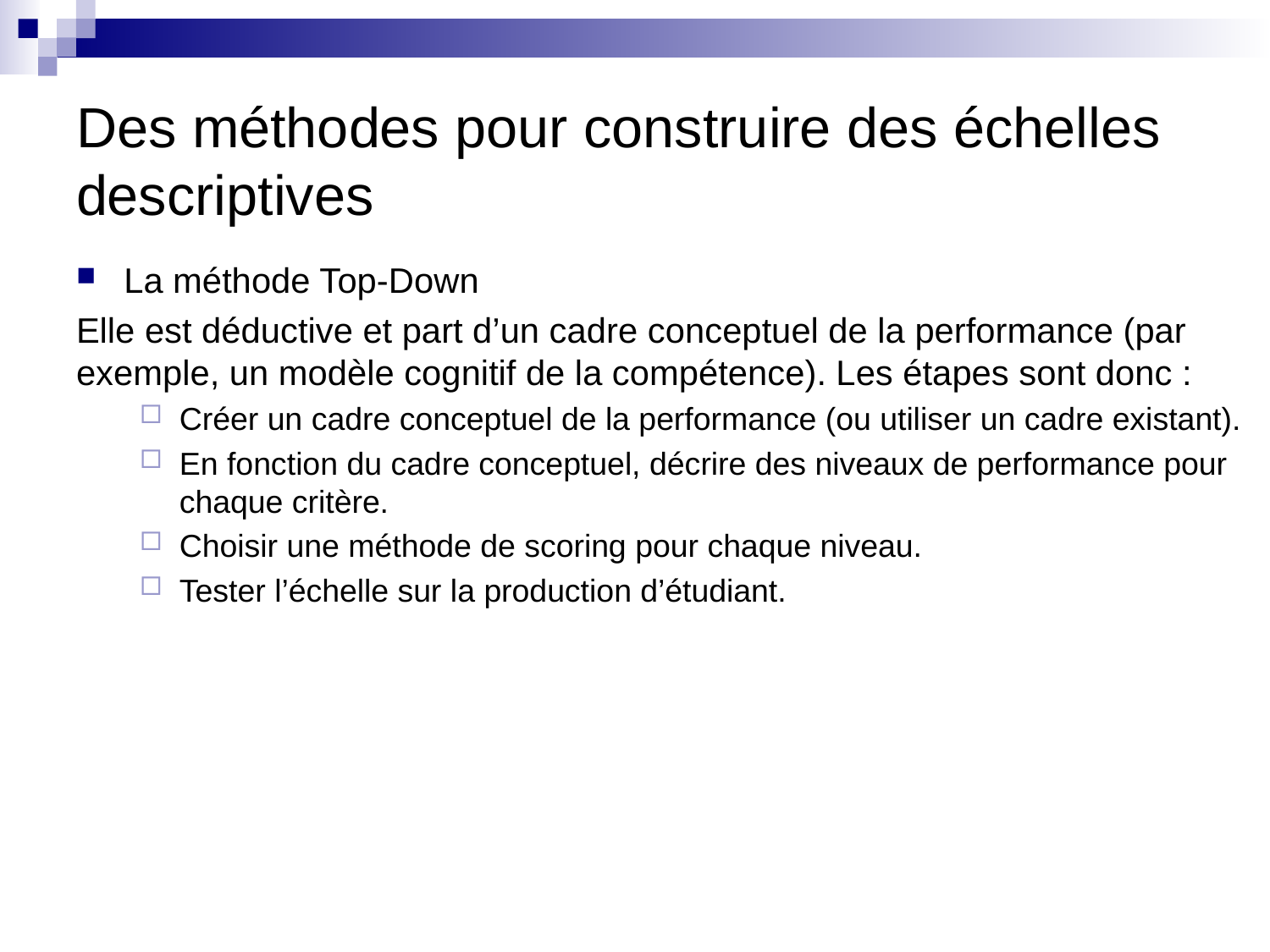

# Des méthodes pour construire des échelles descriptives
La méthode Top-Down
Elle est déductive et part d’un cadre conceptuel de la performance (par exemple, un modèle cognitif de la compétence). Les étapes sont donc :
Créer un cadre conceptuel de la performance (ou utiliser un cadre existant).
En fonction du cadre conceptuel, décrire des niveaux de performance pour chaque critère.
Choisir une méthode de scoring pour chaque niveau.
Tester l’échelle sur la production d’étudiant.